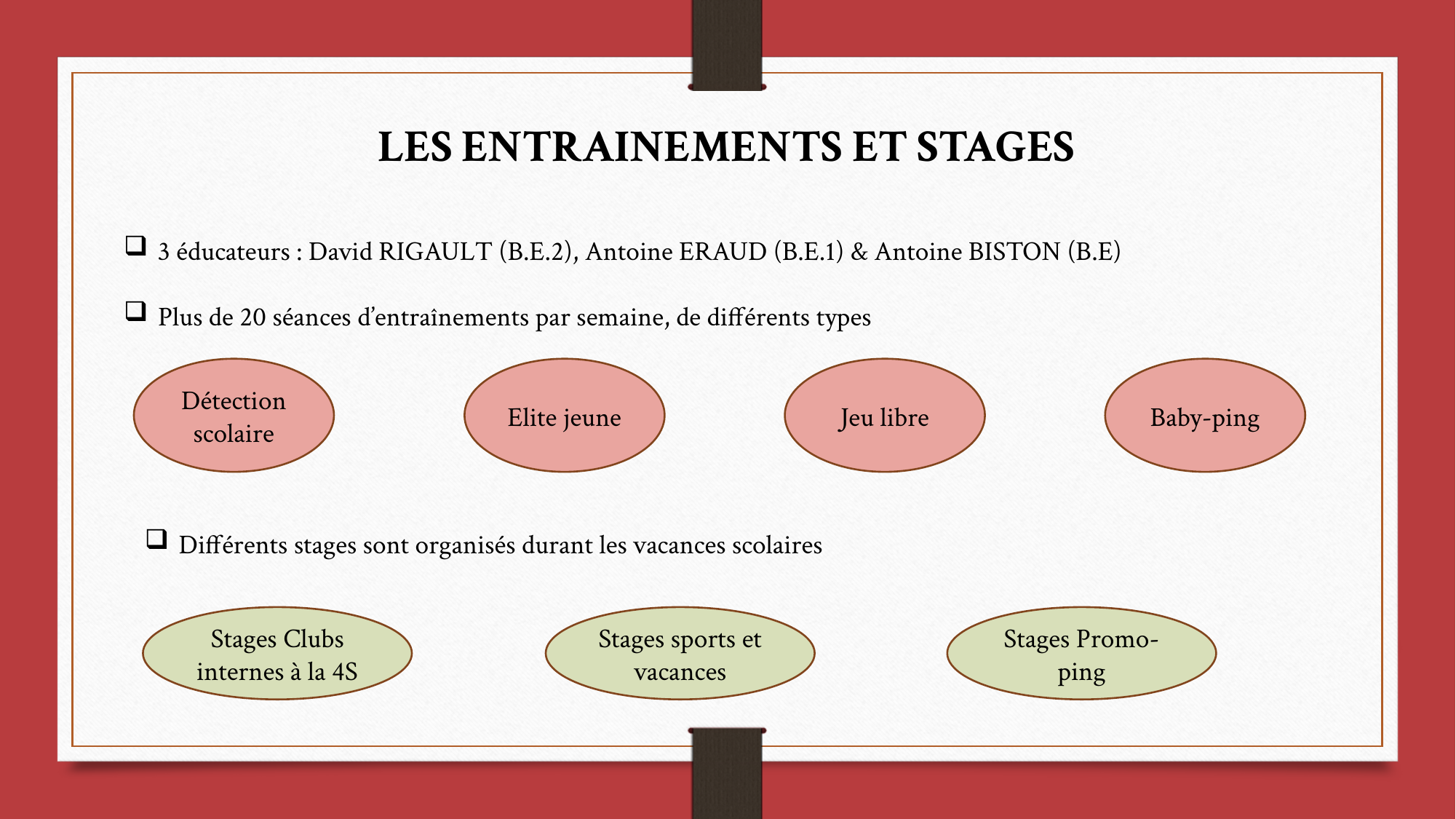

LES ENTRAINEMENTS ET STAGES
3 éducateurs : David RIGAULT (B.E.2), Antoine ERAUD (B.E.1) & Antoine BISTON (B.E)

Plus de 20 séances d’entraînements par semaine, de différents types
Baby-ping
Jeu libre
Elite jeune
Détection scolaire
Différents stages sont organisés durant les vacances scolaires
Stages sports et vacances
Stages Promo-ping
Stages Clubs internes à la 4S